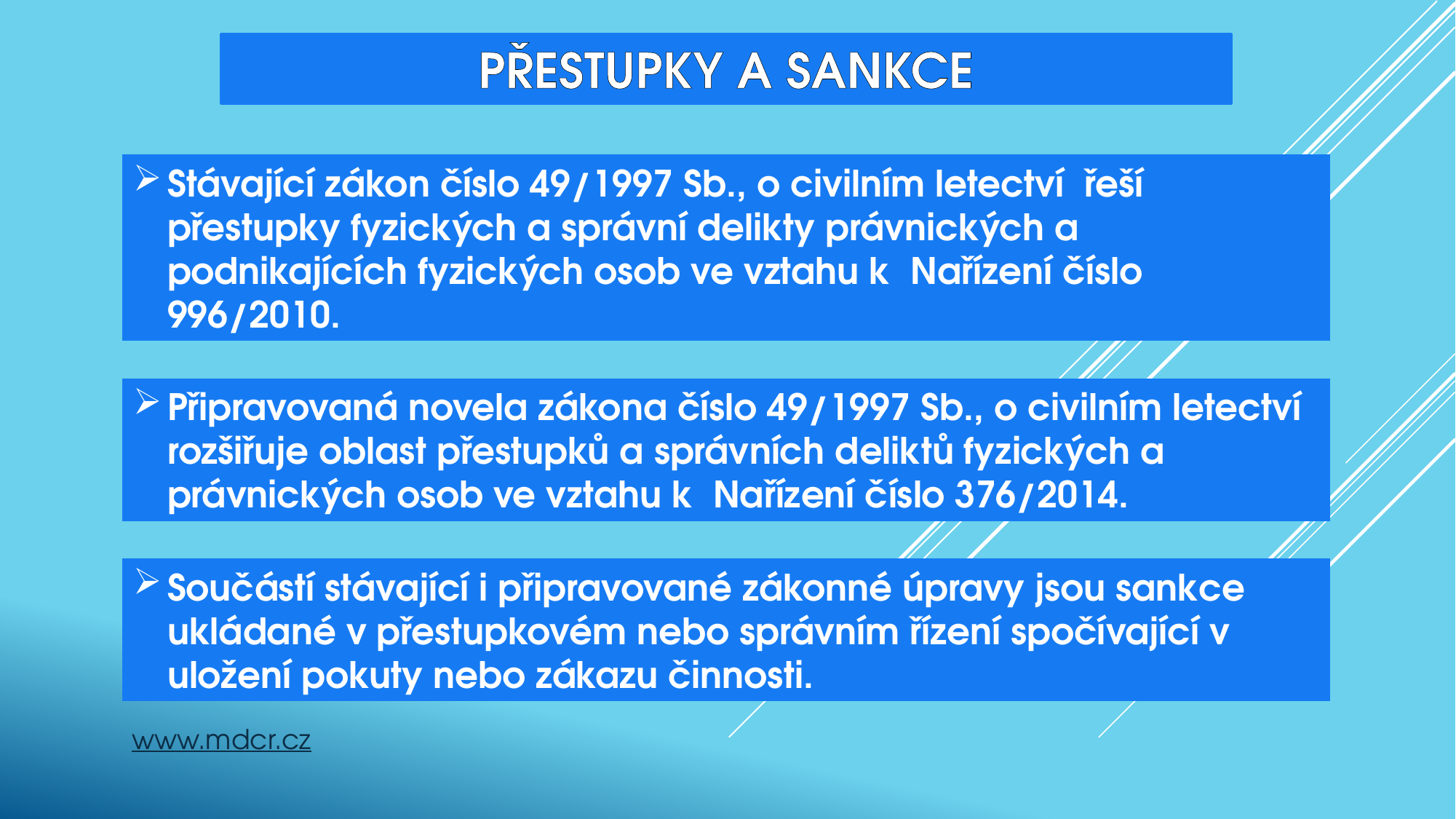

PŘESTUPKY A SANKCE
Stávající zákon číslo 49/1997 Sb., o civilním letectví  řeší přestupky fyzických a správní delikty právnických a podnikajících fyzických osob ve vztahu k  Nařízení číslo 996/2010.
Připravovaná novela zákona číslo 49/1997 Sb., o civilním letectví  rozšiřuje oblast přestupků a správních deliktů fyzických a právnických osob ve vztahu k  Nařízení číslo 376/2014.
Součástí stávající i připravované zákonné úpravy jsou sankce ukládané v přestupkovém nebo správním řízení spočívající v uložení pokuty nebo zákazu činnosti.
www.mdcr.cz